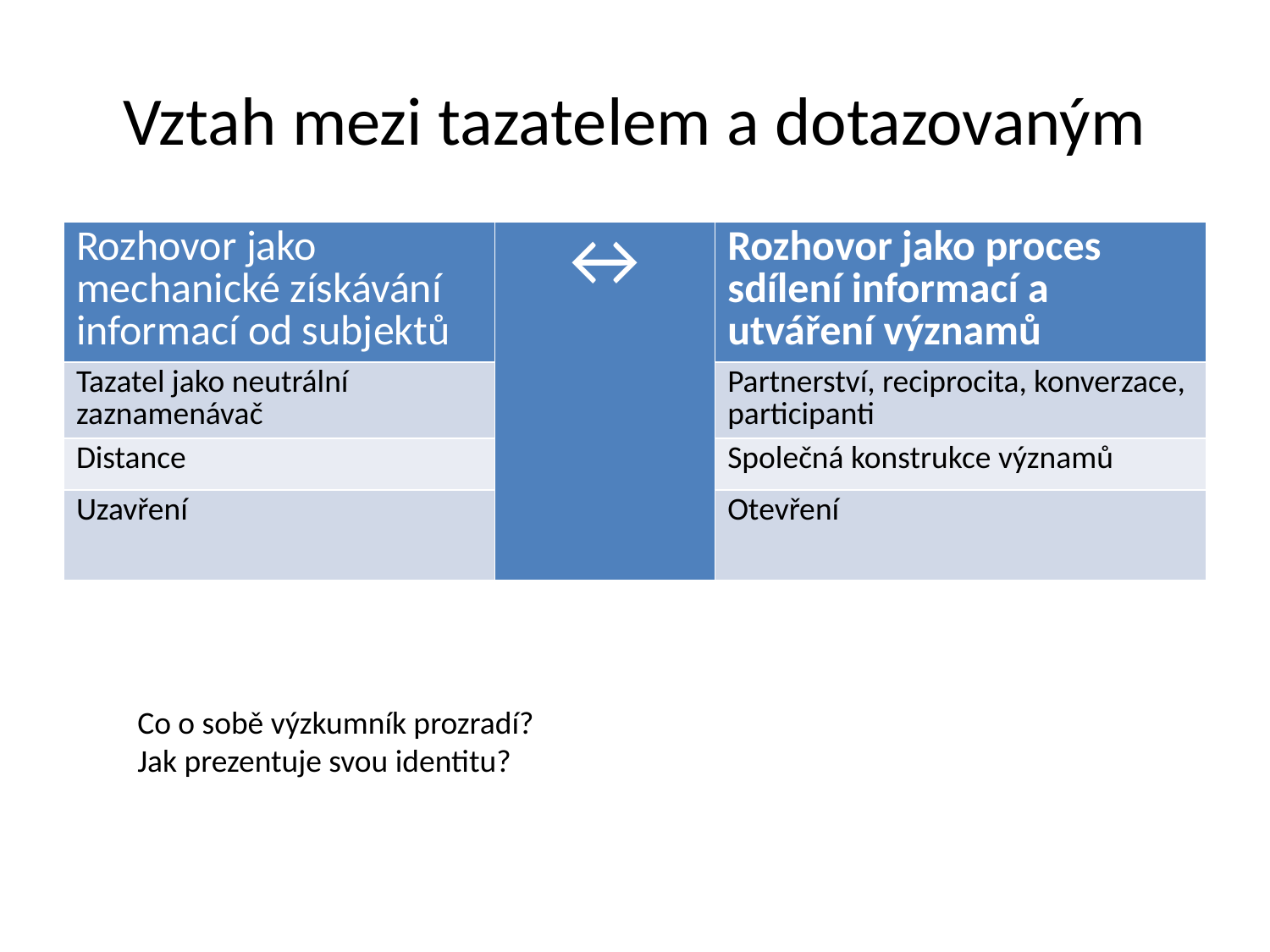

# Vztah mezi tazatelem a dotazovaným
| Rozhovor jako mechanické získávání informací od subjektů | ↔ | Rozhovor jako proces sdílení informací a utváření významů |
| --- | --- | --- |
| Tazatel jako neutrální zaznamenávač |  | Partnerství, reciprocita, konverzace, participanti |
| Distance |  | Společná konstrukce významů |
| Uzavření |  | Otevření |
Co o sobě výzkumník prozradí?
Jak prezentuje svou identitu?